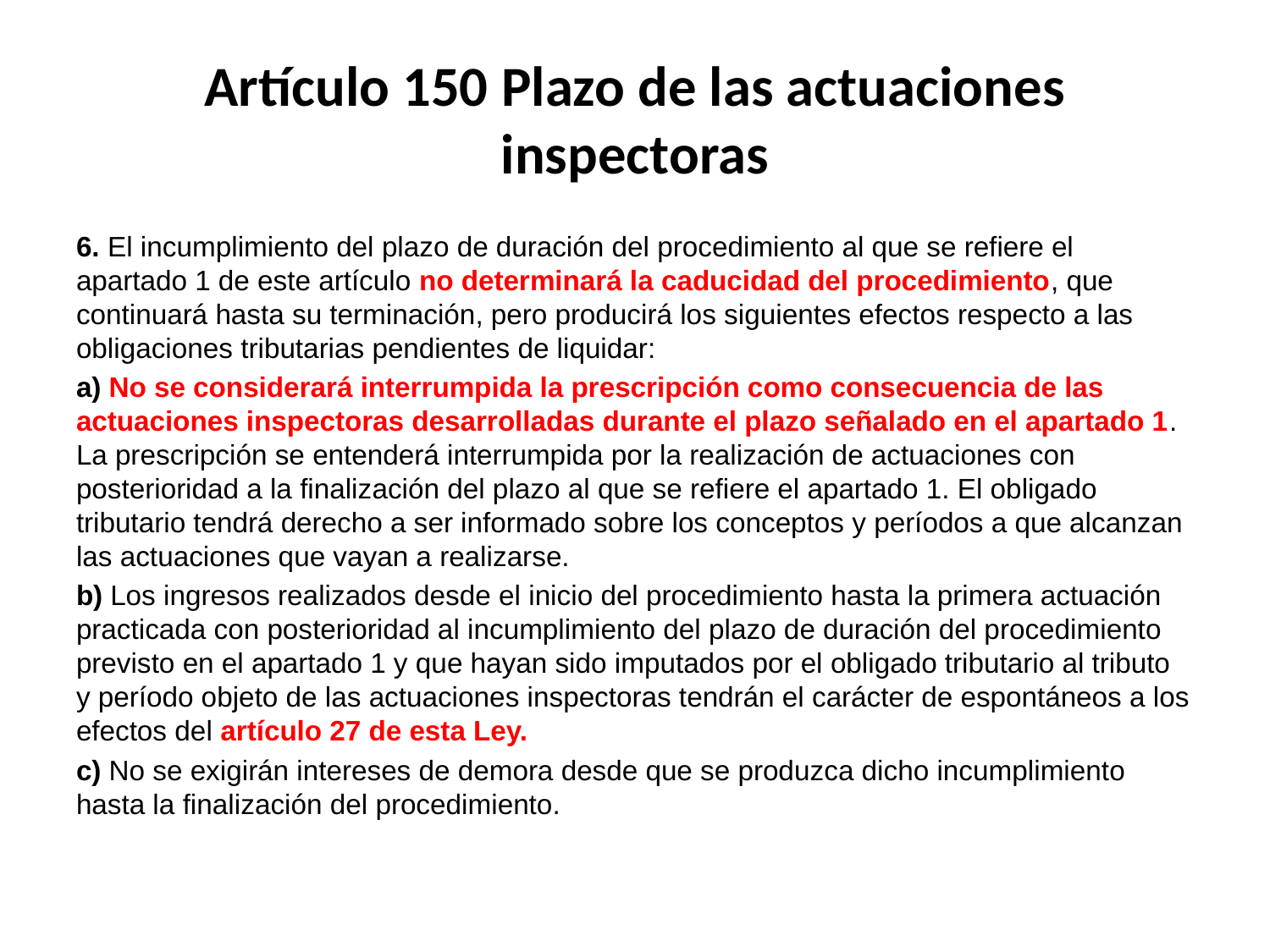

# Artículo 150 Plazo de las actuaciones inspectoras
6. El incumplimiento del plazo de duración del procedimiento al que se refiere el apartado 1 de este artículo no determinará la caducidad del procedimiento, que continuará hasta su terminación, pero producirá los siguientes efectos respecto a las obligaciones tributarias pendientes de liquidar:
a) No se considerará interrumpida la prescripción como consecuencia de las actuaciones inspectoras desarrolladas durante el plazo señalado en el apartado 1. La prescripción se entenderá interrumpida por la realización de actuaciones con posterioridad a la finalización del plazo al que se refiere el apartado 1. El obligado tributario tendrá derecho a ser informado sobre los conceptos y períodos a que alcanzan las actuaciones que vayan a realizarse.
b) Los ingresos realizados desde el inicio del procedimiento hasta la primera actuación practicada con posterioridad al incumplimiento del plazo de duración del procedimiento previsto en el apartado 1 y que hayan sido imputados por el obligado tributario al tributo y período objeto de las actuaciones inspectoras tendrán el carácter de espontáneos a los efectos del artículo 27 de esta Ley.
c) No se exigirán intereses de demora desde que se produzca dicho incumplimiento hasta la finalización del procedimiento.